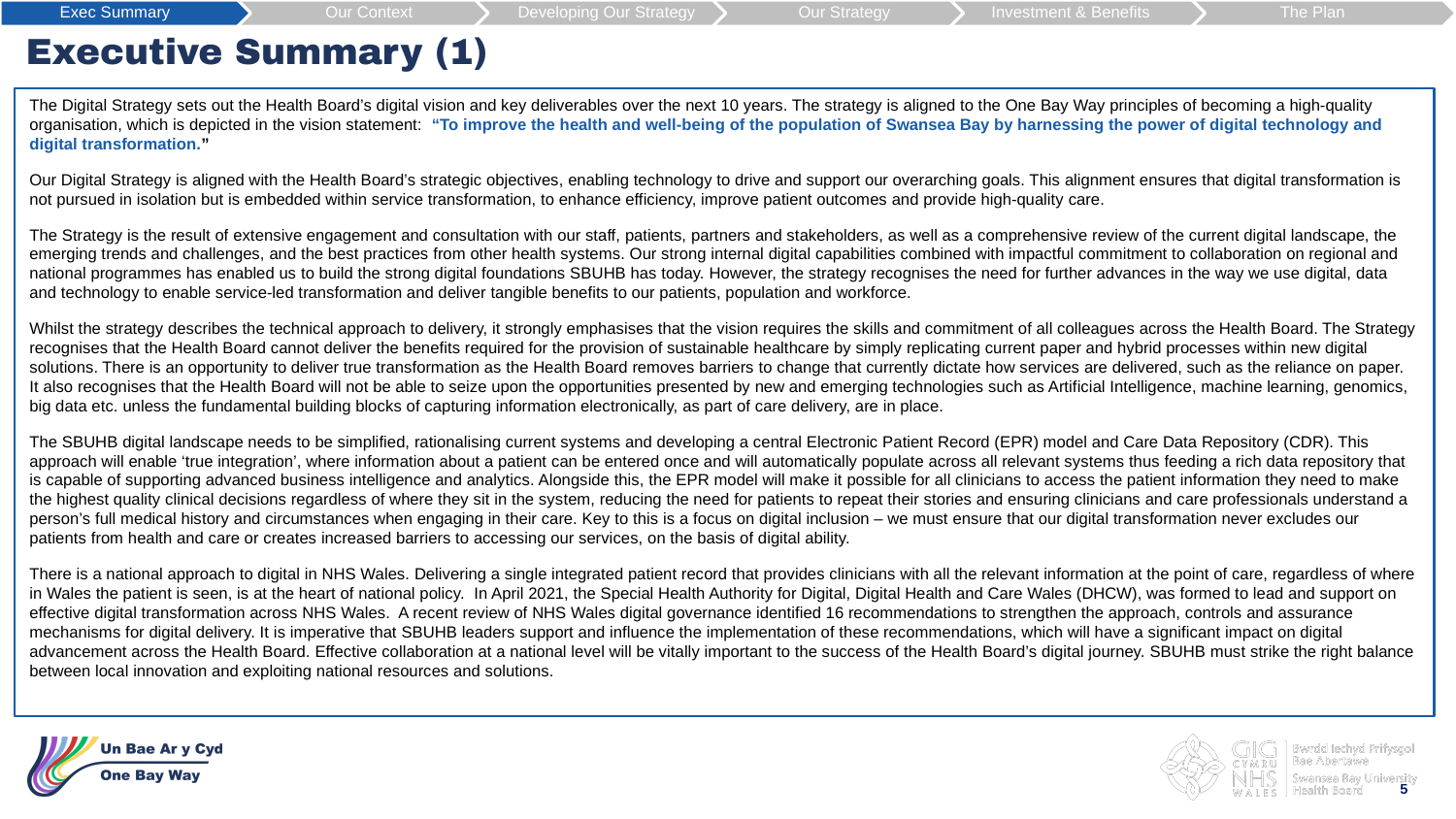

Exec Summary
Our Context
Developing Our Strategy
Our Strategy
Investment & Benefits
The Plan
Executive Summary (1)
The Digital Strategy sets out the Health Board’s digital vision and key deliverables over the next 10 years. The strategy is aligned to the One Bay Way principles of becoming a high-quality organisation, which is depicted in the vision statement:  “To improve the health and well-being of the population of Swansea Bay by harnessing the power of digital technology and digital transformation.”
Our Digital Strategy is aligned with the Health Board’s strategic objectives, enabling technology to drive and support our overarching goals. This alignment ensures that digital transformation is not pursued in isolation but is embedded within service transformation, to enhance efficiency, improve patient outcomes and provide high-quality care.
The Strategy is the result of extensive engagement and consultation with our staff, patients, partners and stakeholders, as well as a comprehensive review of the current digital landscape, the emerging trends and challenges, and the best practices from other health systems. Our strong internal digital capabilities combined with impactful commitment to collaboration on regional and national programmes has enabled us to build the strong digital foundations SBUHB has today. However, the strategy recognises the need for further advances in the way we use digital, data and technology to enable service-led transformation and deliver tangible benefits to our patients, population and workforce.
Whilst the strategy describes the technical approach to delivery, it strongly emphasises that the vision requires the skills and commitment of all colleagues across the Health Board. The Strategy recognises that the Health Board cannot deliver the benefits required for the provision of sustainable healthcare by simply replicating current paper and hybrid processes within new digital solutions. There is an opportunity to deliver true transformation as the Health Board removes barriers to change that currently dictate how services are delivered, such as the reliance on paper. It also recognises that the Health Board will not be able to seize upon the opportunities presented by new and emerging technologies such as Artificial Intelligence, machine learning, genomics, big data etc. unless the fundamental building blocks of capturing information electronically, as part of care delivery, are in place.
The SBUHB digital landscape needs to be simplified, rationalising current systems and developing a central Electronic Patient Record (EPR) model and Care Data Repository (CDR). This approach will enable ‘true integration’, where information about a patient can be entered once and will automatically populate across all relevant systems thus feeding a rich data repository that is capable of supporting advanced business intelligence and analytics. Alongside this, the EPR model will make it possible for all clinicians to access the patient information they need to make the highest quality clinical decisions regardless of where they sit in the system, reducing the need for patients to repeat their stories and ensuring clinicians and care professionals understand a person’s full medical history and circumstances when engaging in their care. Key to this is a focus on digital inclusion – we must ensure that our digital transformation never excludes our patients from health and care or creates increased barriers to accessing our services, on the basis of digital ability.
There is a national approach to digital in NHS Wales. Delivering a single integrated patient record that provides clinicians with all the relevant information at the point of care, regardless of where in Wales the patient is seen, is at the heart of national policy.  In April 2021, the Special Health Authority for Digital, Digital Health and Care Wales (DHCW), was formed to lead and support on effective digital transformation across NHS Wales.  A recent review of NHS Wales digital governance identified 16 recommendations to strengthen the approach, controls and assurance mechanisms for digital delivery. It is imperative that SBUHB leaders support and influence the implementation of these recommendations, which will have a significant impact on digital advancement across the Health Board. Effective collaboration at a national level will be vitally important to the success of the Health Board’s digital journey. SBUHB must strike the right balance between local innovation and exploiting national resources and solutions.

5